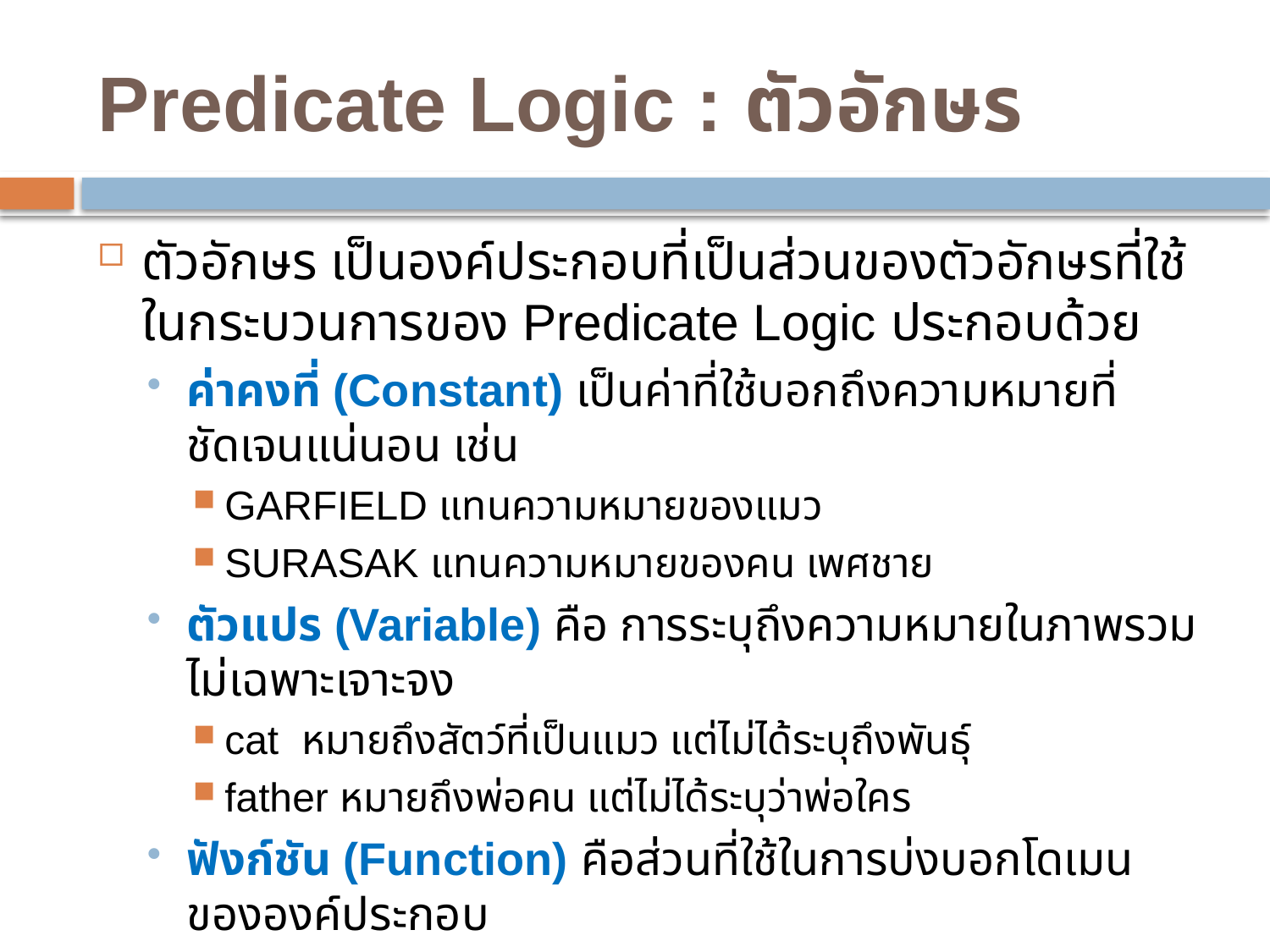

# Predicate Logic : ตัวอักษร
ตัวอักษร เป็นองค์ประกอบที่เป็นส่วนของตัวอักษรที่ใช้ในกระบวนการของ Predicate Logic ประกอบด้วย
ค่าคงที่ (Constant) เป็นค่าที่ใช้บอกถึงความหมายที่ชัดเจนแน่นอน เช่น
GARFIELD แทนความหมายของแมว
SURASAK แทนความหมายของคน เพศชาย
ตัวแปร (Variable) คือ การระบุถึงความหมายในภาพรวม ไม่เฉพาะเจาะจง
cat  หมายถึงสัตว์ที่เป็นแมว แต่ไม่ได้ระบุถึงพันธุ์
father หมายถึงพ่อคน แต่ไม่ได้ระบุว่าพ่อใคร
ฟังก์ชัน (Function) คือส่วนที่ใช้ในการบ่งบอกโดเมนขององค์ประกอบ
cat(GARFIELD) เป็นฟังก์ชันสำหรับหาว่า GARFIELD เป็นแมวพันธุ์อะไร
father(SURASAK) เป็นฟังก์ชันสำหรับหาว่าพ่อของ SURASAK คือใคร